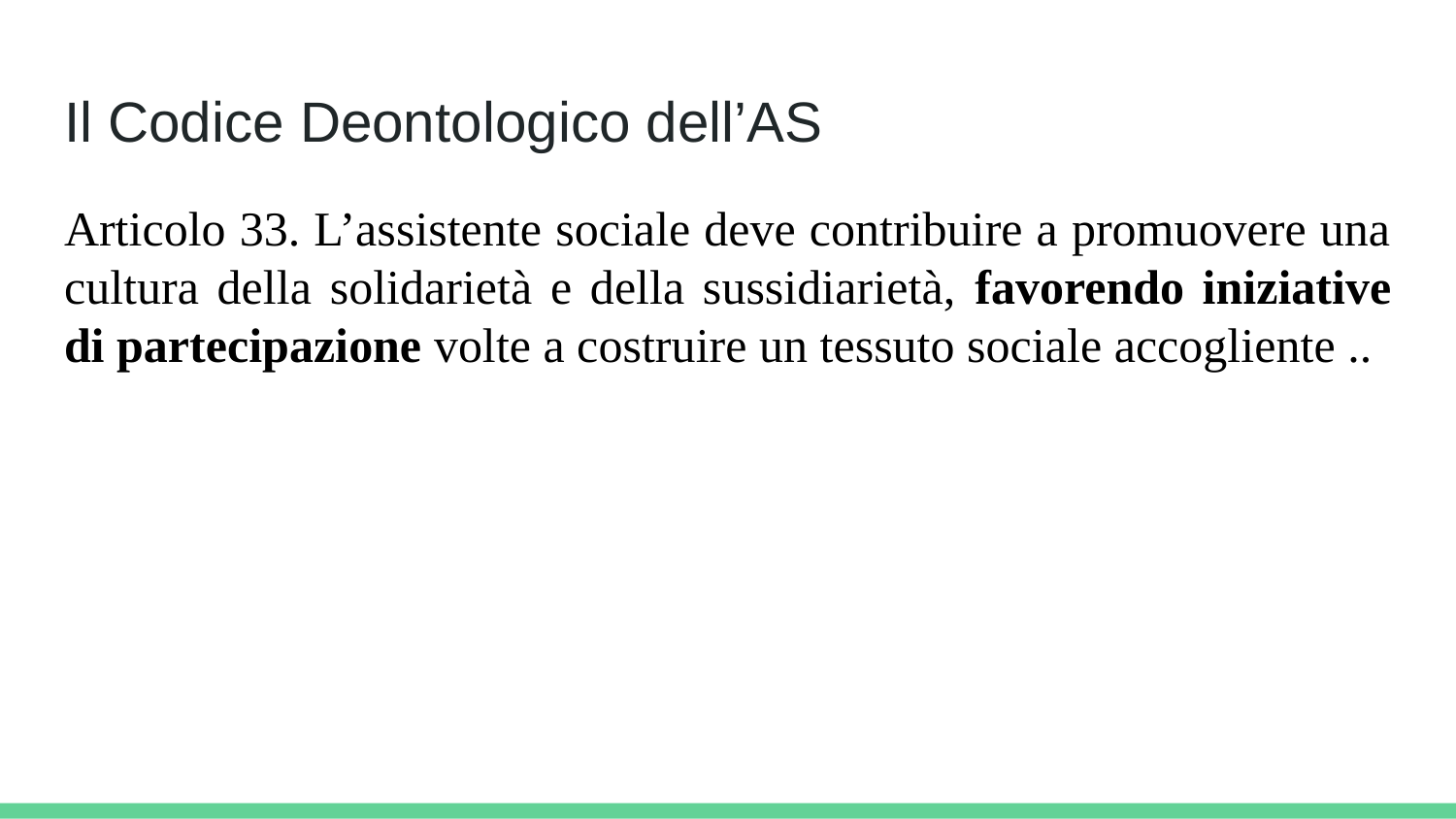

# Il Codice Deontologico dell’AS
Articolo 33. L’assistente sociale deve contribuire a promuovere una cultura della solidarietà e della sussidiarietà, favorendo iniziative di partecipazione volte a costruire un tessuto sociale accogliente ..